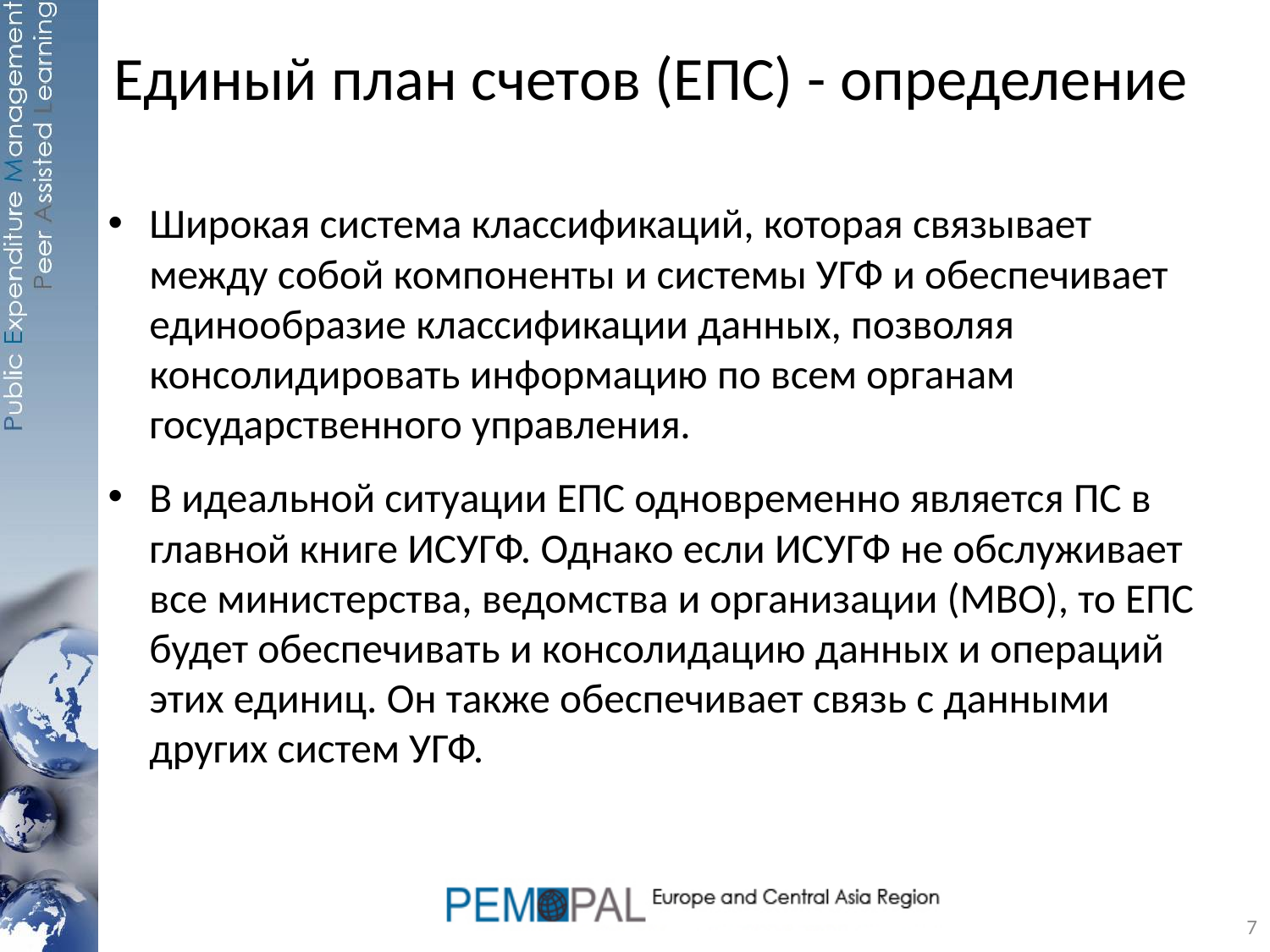

# Единый план счетов (ЕПС) - определение
Широкая система классификаций, которая связывает между собой компоненты и системы УГФ и обеспечивает единообразие классификации данных, позволяя консолидировать информацию по всем органам государственного управления.
В идеальной ситуации ЕПС одновременно является ПС в главной книге ИСУГФ. Однако если ИСУГФ не обслуживает все министерства, ведомства и организации (МВО), то ЕПС будет обеспечивать и консолидацию данных и операций этих единиц. Он также обеспечивает связь с данными других систем УГФ.

7